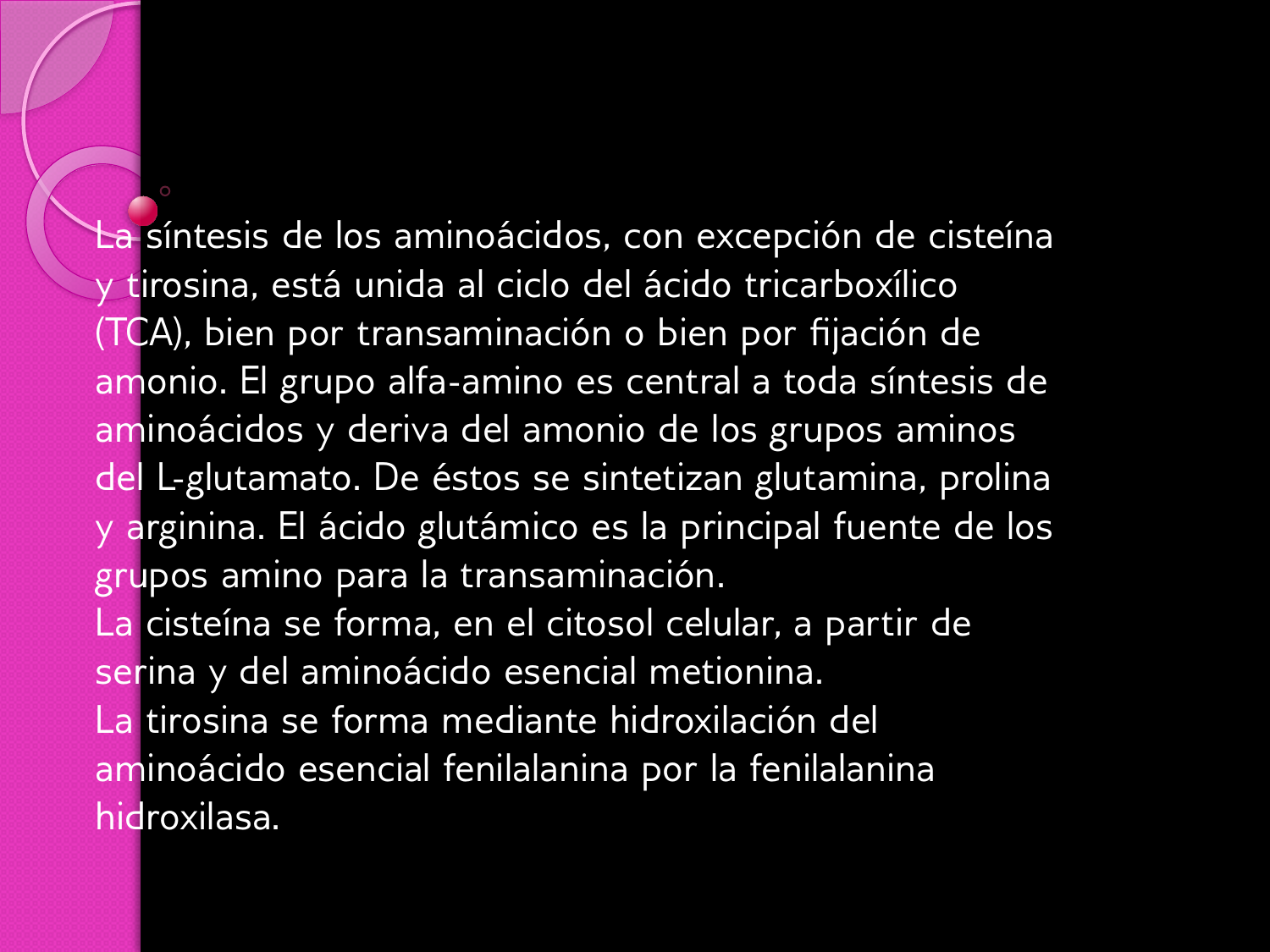

La síntesis de los aminoácidos, con excepción de cisteína y tirosina, está unida al ciclo del ácido tricarboxílico (TCA), bien por transaminación o bien por fijación de amonio. El grupo alfa-amino es central a toda síntesis de aminoácidos y deriva del amonio de los grupos aminos del L-glutamato. De éstos se sintetizan glutamina, prolina y arginina. El ácido glutámico es la principal fuente de los grupos amino para la transaminación.
La cisteína se forma, en el citosol celular, a partir de serina y del aminoácido esencial metionina.
La tirosina se forma mediante hidroxilación del aminoácido esencial fenilalanina por la fenilalanina hidroxilasa.